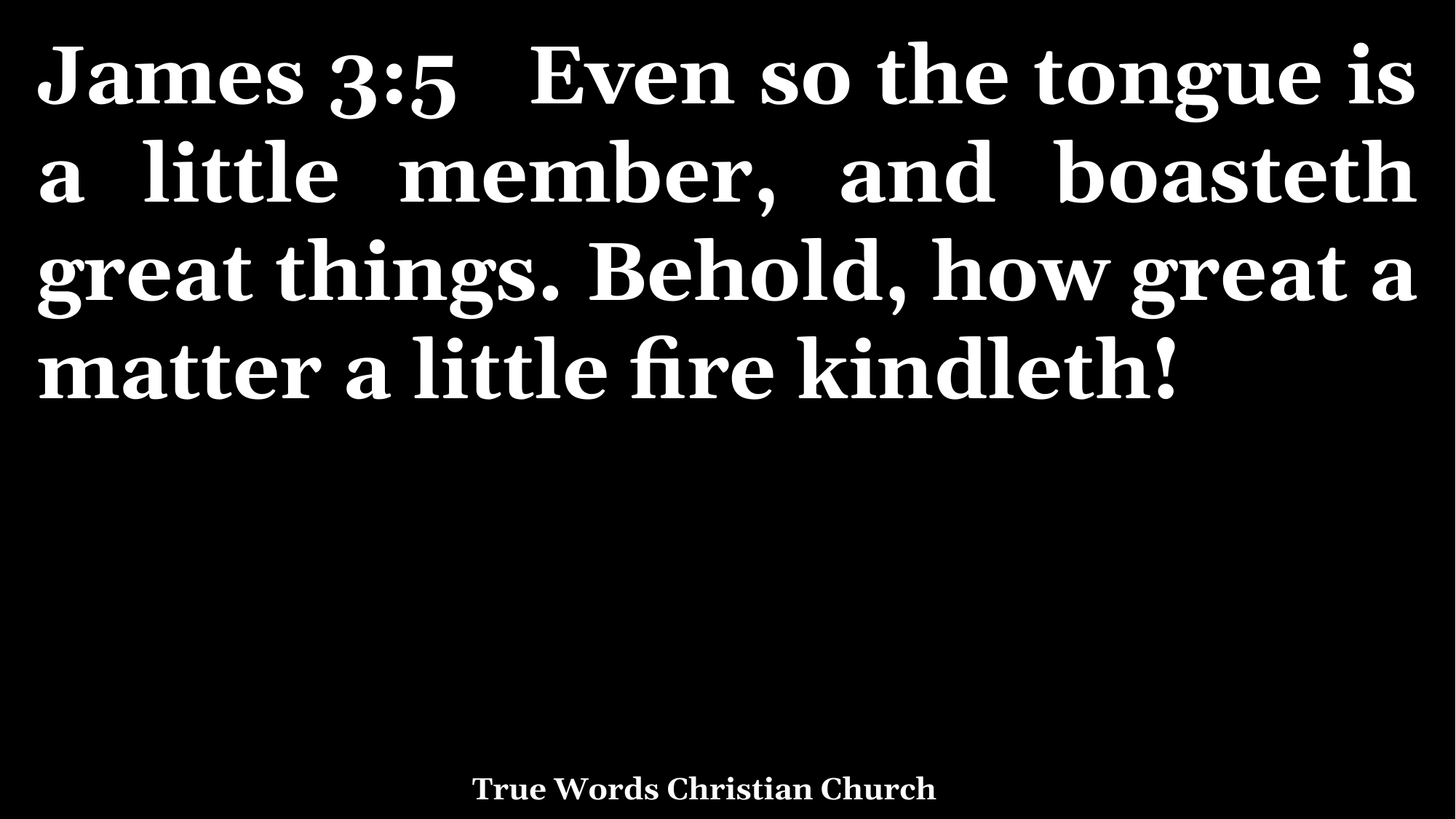

James 3:5   Even so the tongue is a little member, and boasteth great things. Behold, how great a matter a little fire kindleth!
True Words Christian Church